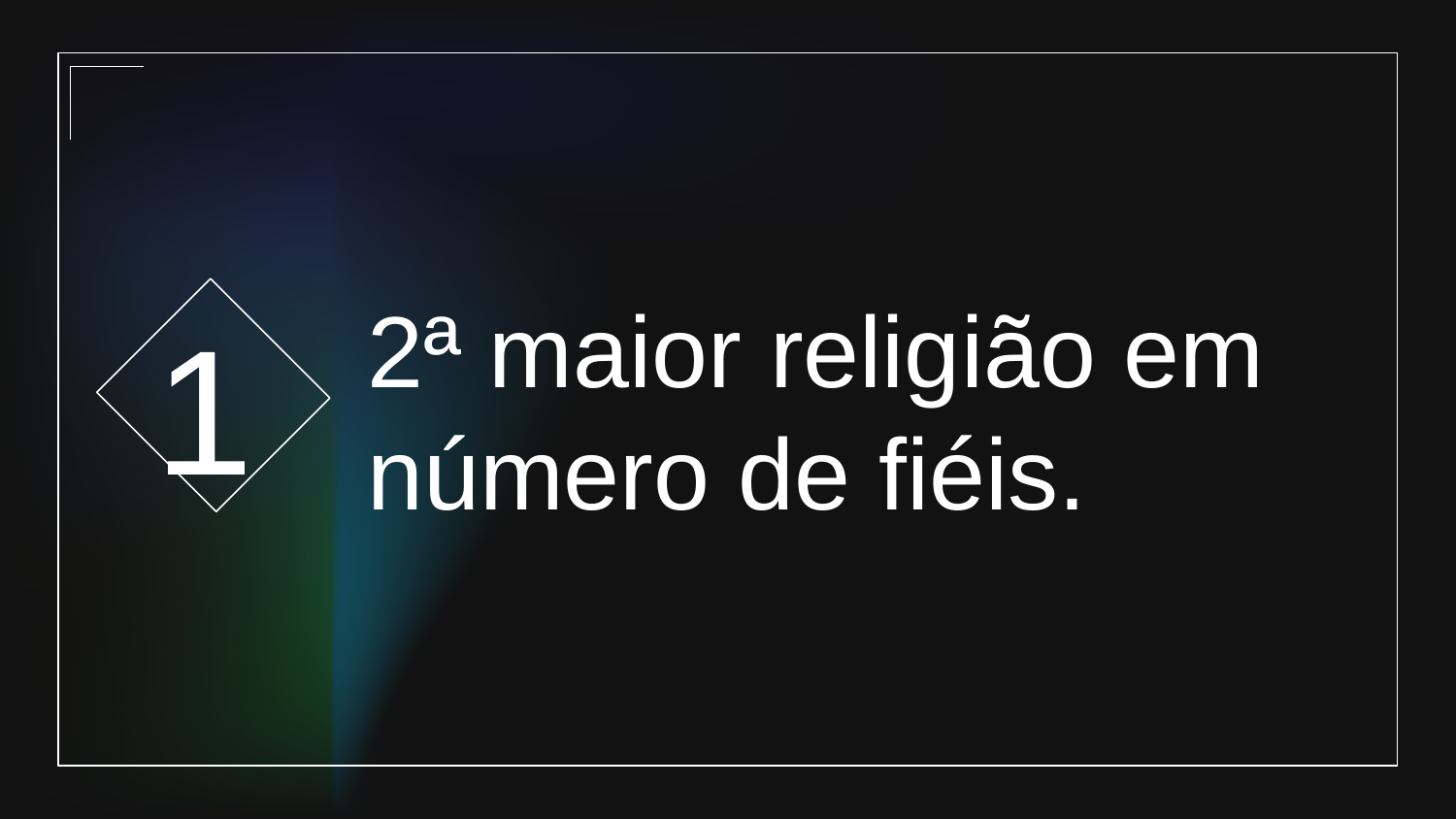

1
# 2ª maior religião em número de fiéis.